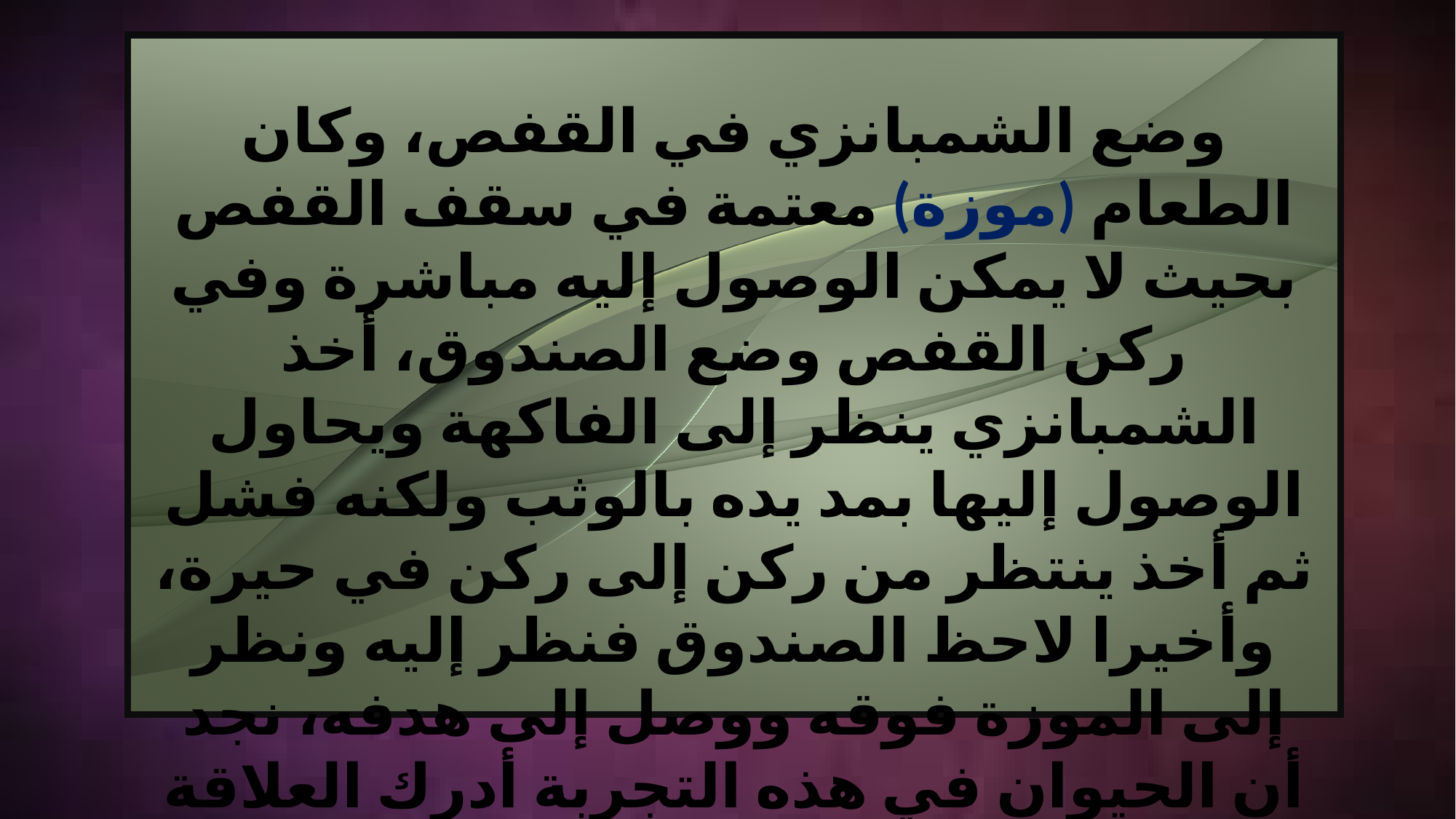

وضع الشمبانزي في القفص، وكان الطعام (موزة) معتمة في سقف القفص بحيث لا يمكن الوصول إليه مباشرة وفي ركن القفص وضع الصندوق، أخذ الشمبانزي ينظر إلى الفاكهة ويحاول الوصول إليها بمد يده بالوثب ولكنه فشل ثم أخذ ينتظر من ركن إلى ركن في حيرة، وأخيرا لاحظ الصندوق فنظر إليه ونظر إلى الموزة فوقه ووصل إلى هدفه، نجد أن الحيوان في هذه التجربة أدرك العلاقة بين الصندوق وإمكان الوصول إلى الموزة.